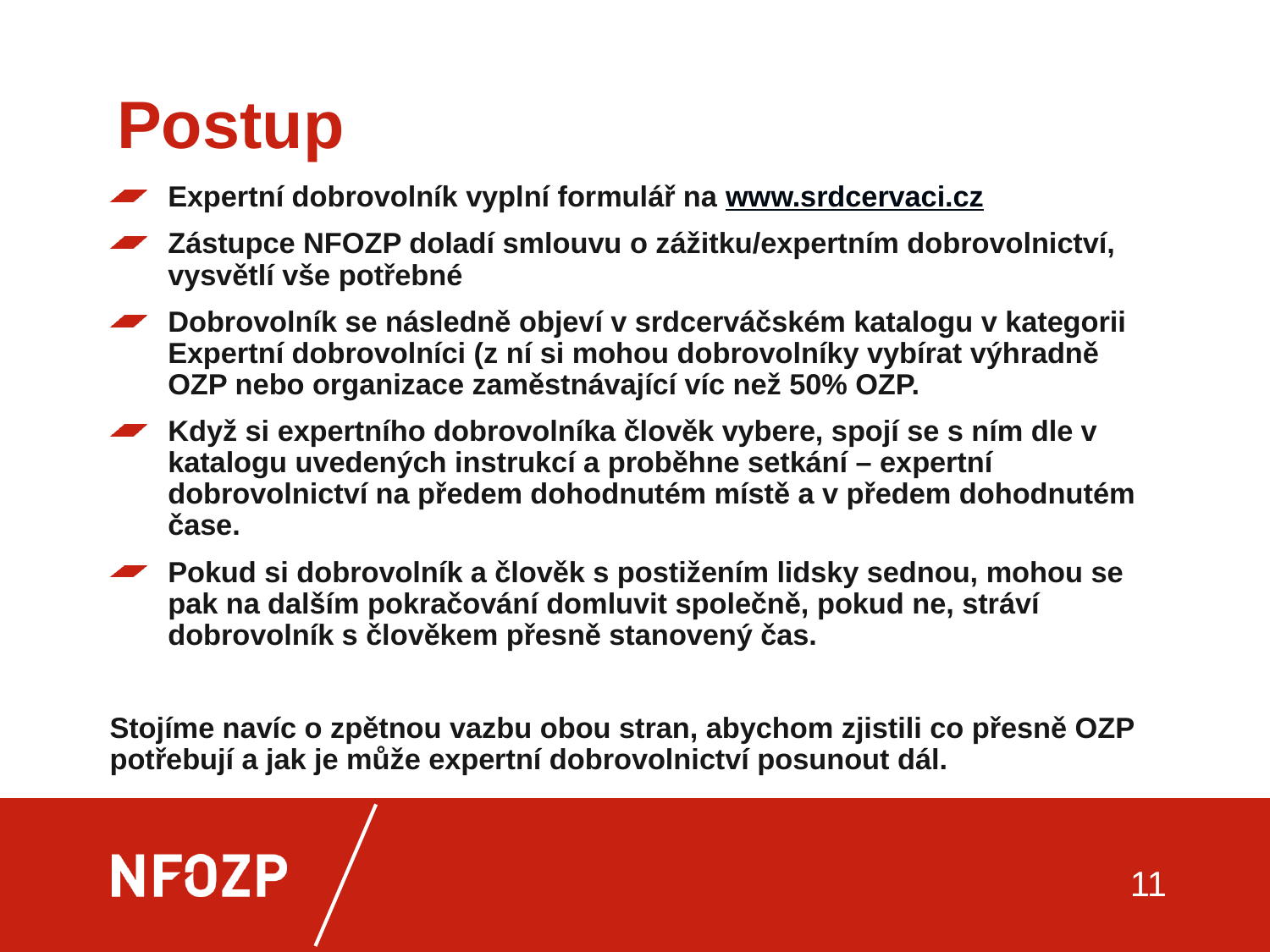

# Postup
Expertní dobrovolník vyplní formulář na www.srdcervaci.cz
Zástupce NFOZP doladí smlouvu o zážitku/expertním dobrovolnictví, vysvětlí vše potřebné
Dobrovolník se následně objeví v srdcerváčském katalogu v kategorii Expertní dobrovolníci (z ní si mohou dobrovolníky vybírat výhradně OZP nebo organizace zaměstnávající víc než 50% OZP.
Když si expertního dobrovolníka člověk vybere, spojí se s ním dle v katalogu uvedených instrukcí a proběhne setkání – expertní dobrovolnictví na předem dohodnutém místě a v předem dohodnutém čase.
Pokud si dobrovolník a člověk s postižením lidsky sednou, mohou se pak na dalším pokračování domluvit společně, pokud ne, stráví dobrovolník s člověkem přesně stanovený čas.

Stojíme navíc o zpětnou vazbu obou stran, abychom zjistili co přesně OZP potřebují a jak je může expertní dobrovolnictví posunout dál.

11